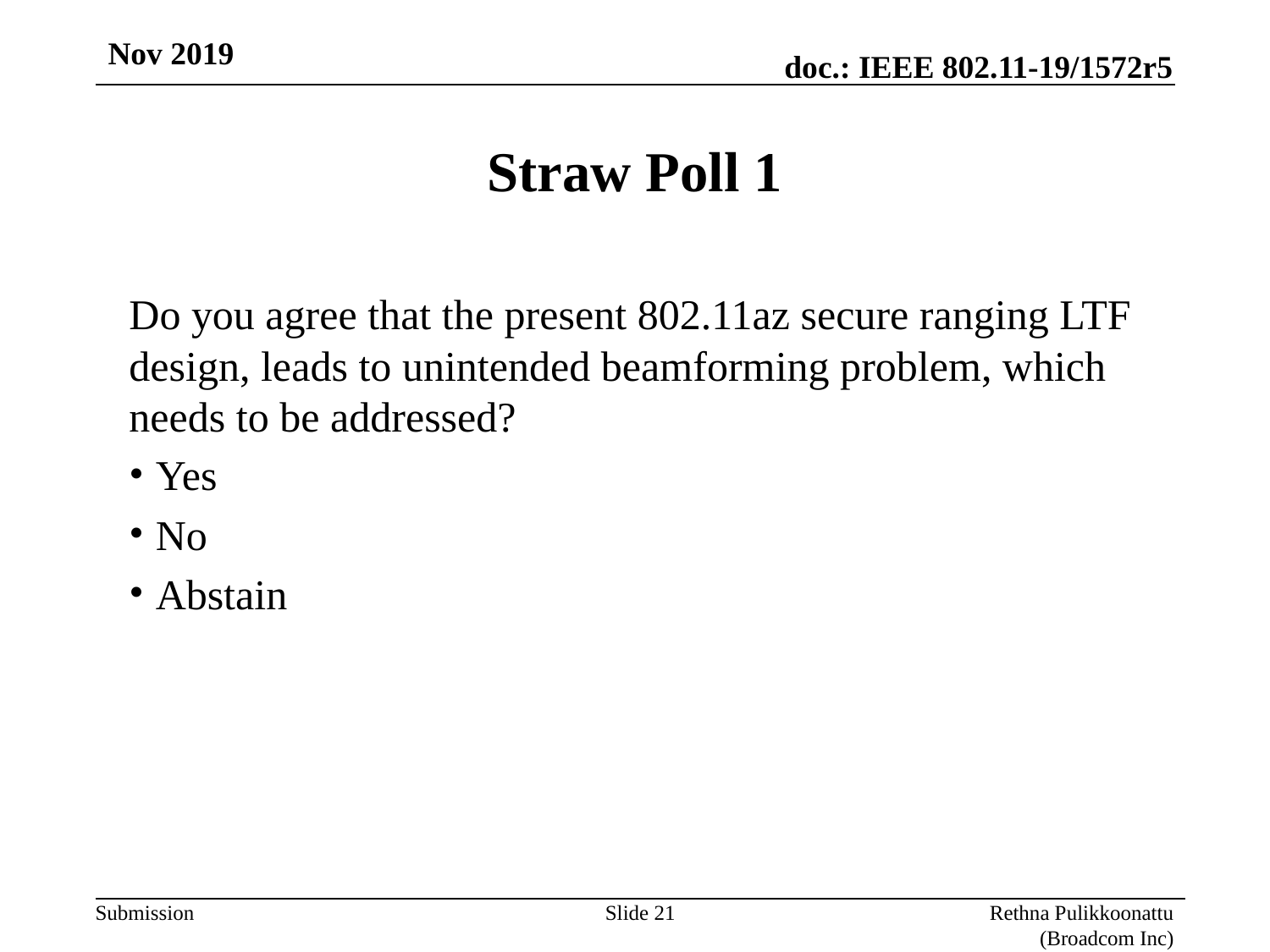

Nov 2019
# Straw Poll 1
Do you agree that the present 802.11az secure ranging LTF design, leads to unintended beamforming problem, which needs to be addressed?
Yes
No
Abstain
Rethna Pulikkoonattu (Broadcom Inc)
Slide 21